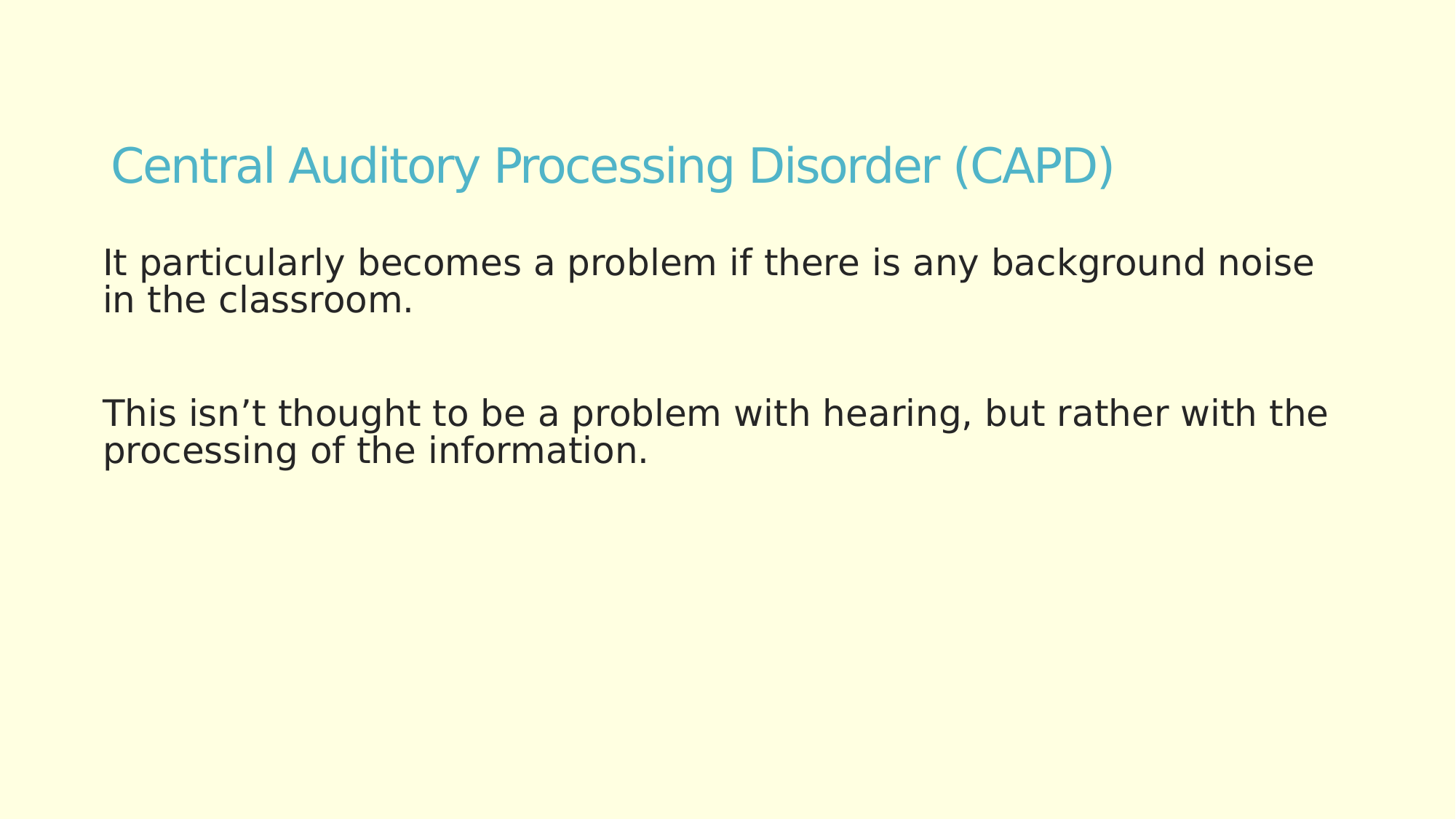

# Central Auditory Processing Disorder (CAPD)
It particularly becomes a problem if there is any background noise in the classroom.

This isn’t thought to be a problem with hearing, but rather with the processing of the information.